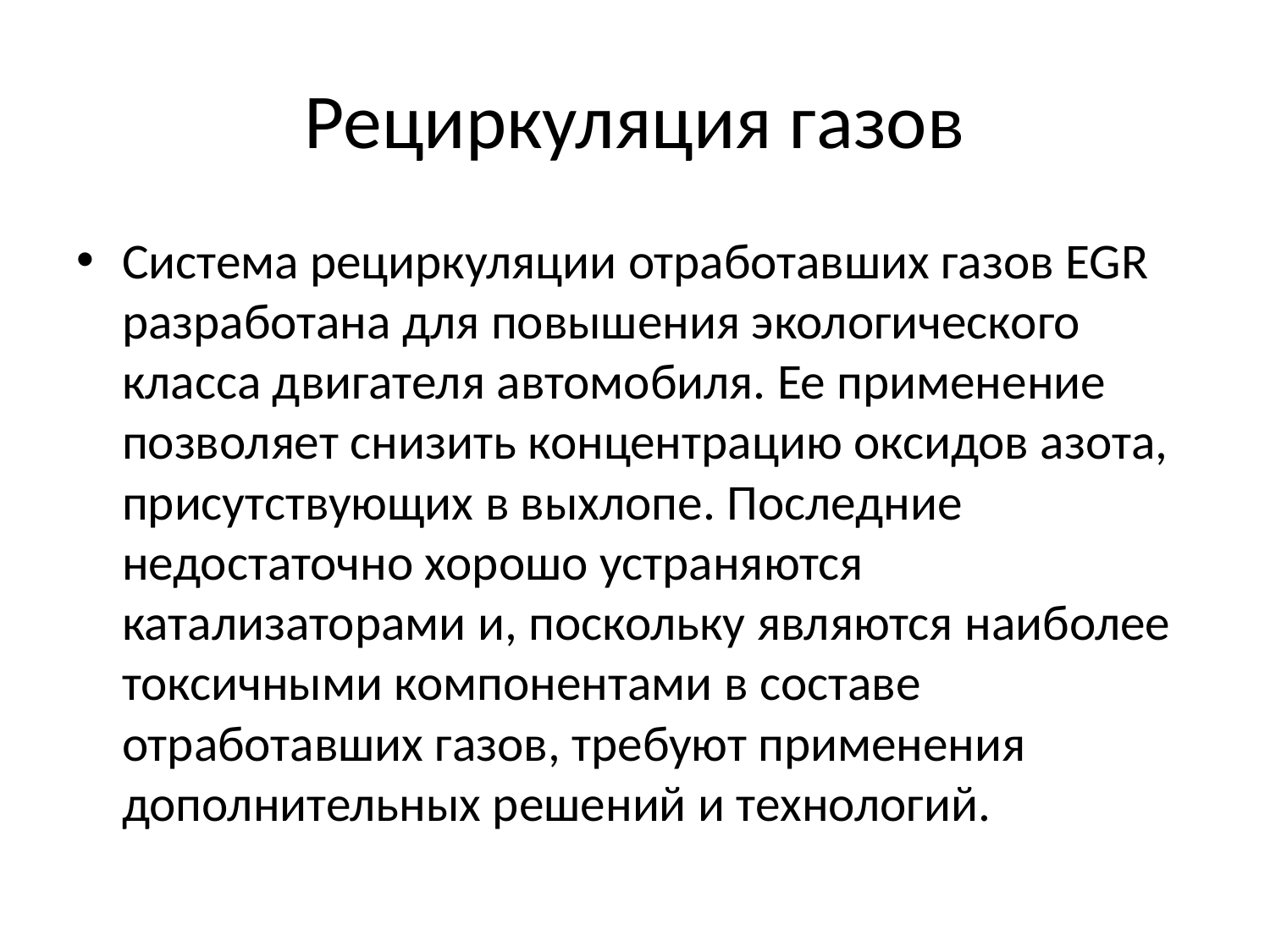

# Рециркуляция газов
Система рециркуляции отработавших газов EGR разработана для повышения экологического класса двигателя автомобиля. Ее применение позволяет снизить концентрацию оксидов азота, присутствующих в выхлопе. Последние недостаточно хорошо устраняются катализаторами и, поскольку являются наиболее токсичными компонентами в составе отработавших газов, требуют применения дополнительных решений и технологий.